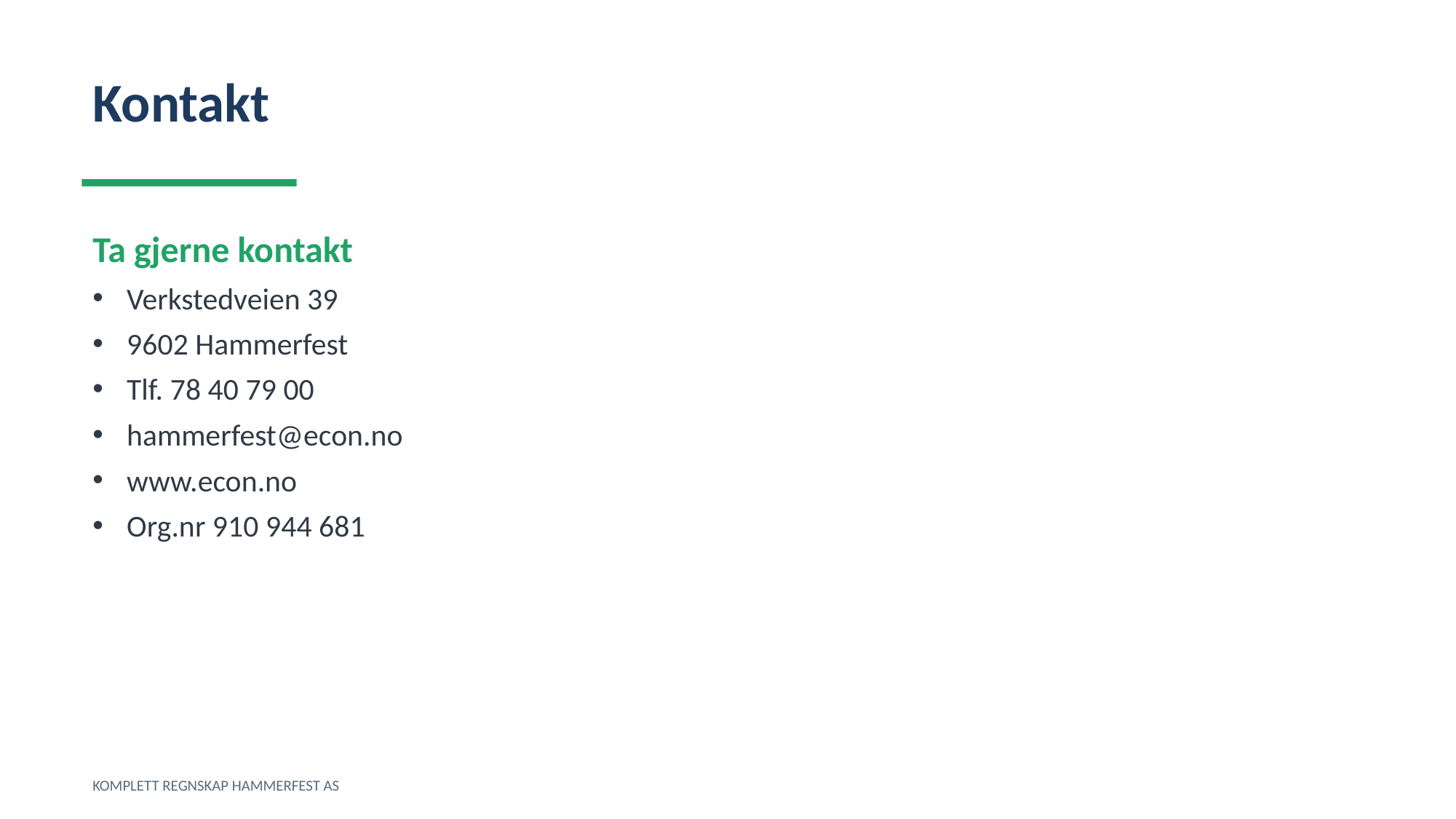

Kontakt

Ta gjerne kontakt
Verkstedveien 39
9602 Hammerfest
Tlf. 78 40 79 00
hammerfest@econ.no
www.econ.no
Org.nr 910 944 681
KOMPLETT REGNSKAP HAMMERFEST AS